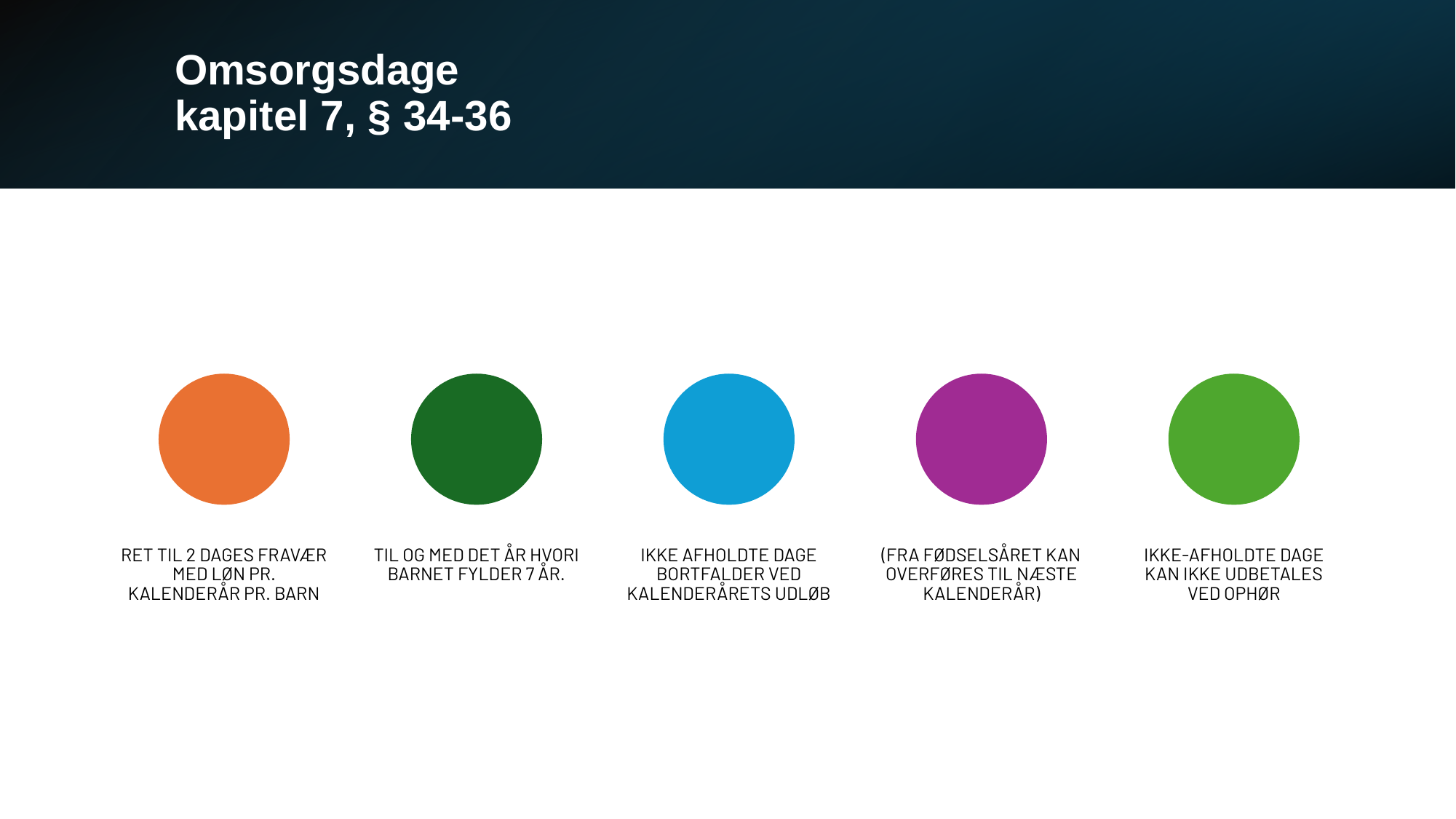

# Omsorgsdage kapitel 7, § 34-36
Ret til 2 dages fravær med løn pr. kalenderår pr. barn
Til og med det år hvori barnet fylder 7 år.
Ikke afholdte dage bortfalder ved kalenderårets udløb
(fra fødselsåret kan overføres til næste kalenderår)
Ikke-afholdte dage kan ikke udbetales ved ophør
FOA-WIFI: Farfartil4